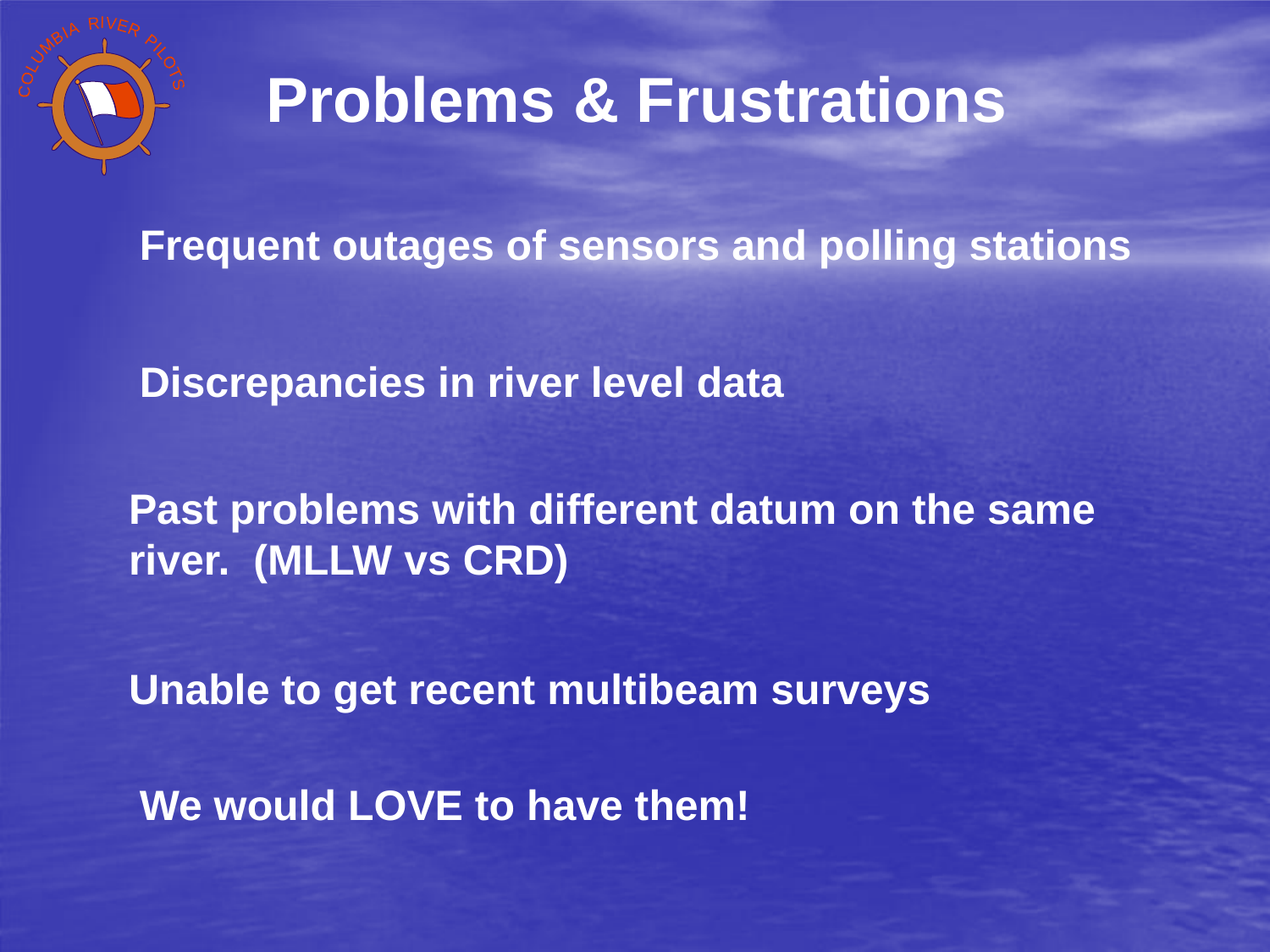

Problems & Frustrations
Frequent outages of sensors and polling stations
Discrepancies in river level data
Past problems with different datum on the same river.  (MLLW vs CRD)
Unable to get recent multibeam surveys
We would LOVE to have them!